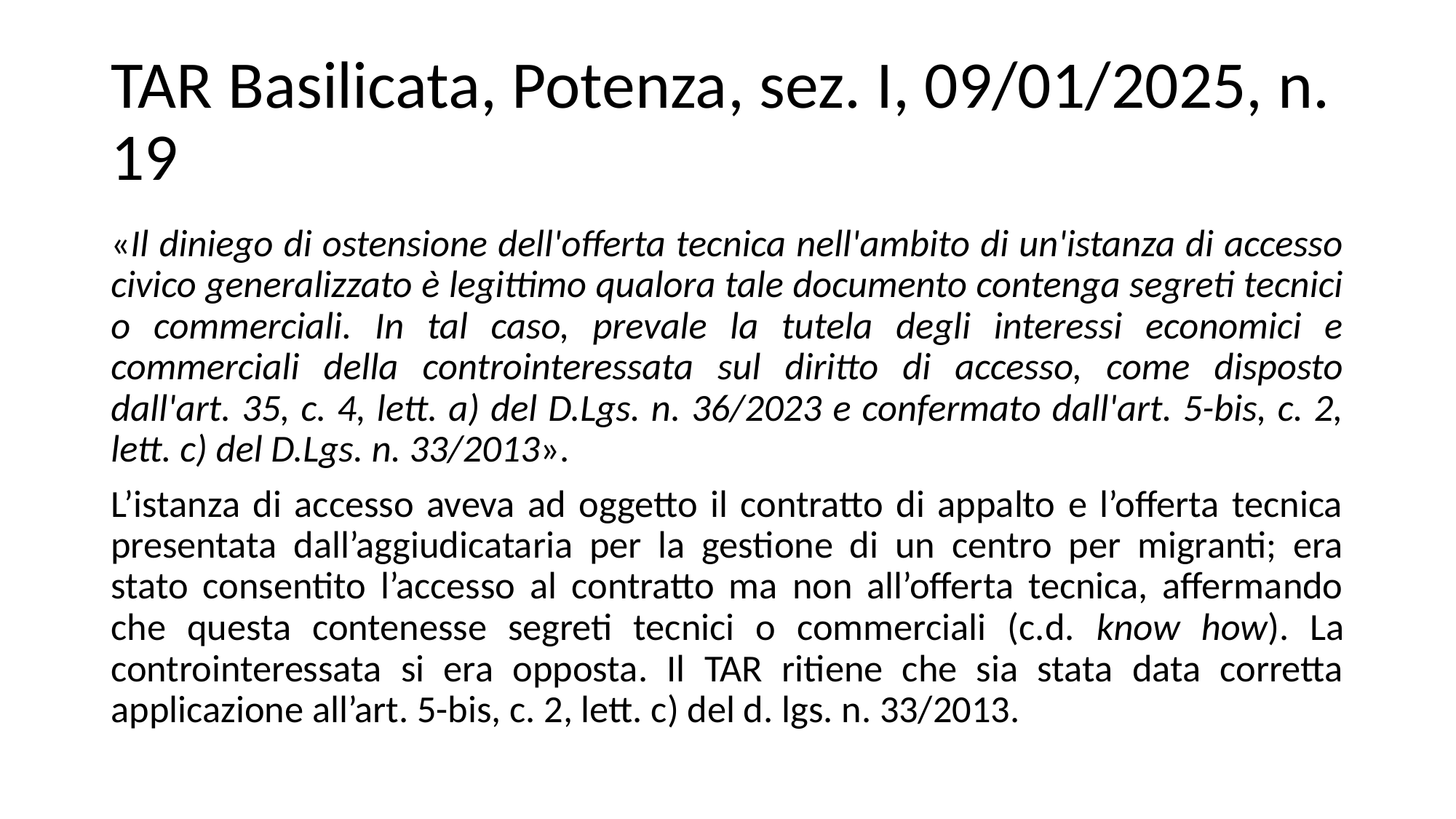

# TAR Basilicata, Potenza, sez. I, 09/01/2025, n. 19
«Il diniego di ostensione dell'offerta tecnica nell'ambito di un'istanza di accesso civico generalizzato è legittimo qualora tale documento contenga segreti tecnici o commerciali. In tal caso, prevale la tutela degli interessi economici e commerciali della controinteressata sul diritto di accesso, come disposto dall'art. 35, c. 4, lett. a) del D.Lgs. n. 36/2023 e confermato dall'art. 5-bis, c. 2, lett. c) del D.Lgs. n. 33/2013».
L’istanza di accesso aveva ad oggetto il contratto di appalto e l’offerta tecnica presentata dall’aggiudicataria per la gestione di un centro per migranti; era stato consentito l’accesso al contratto ma non all’offerta tecnica, affermando che questa contenesse segreti tecnici o commerciali (c.d. know how). La controinteressata si era opposta. Il TAR ritiene che sia stata data corretta applicazione all’art. 5-bis, c. 2, lett. c) del d. lgs. n. 33/2013.